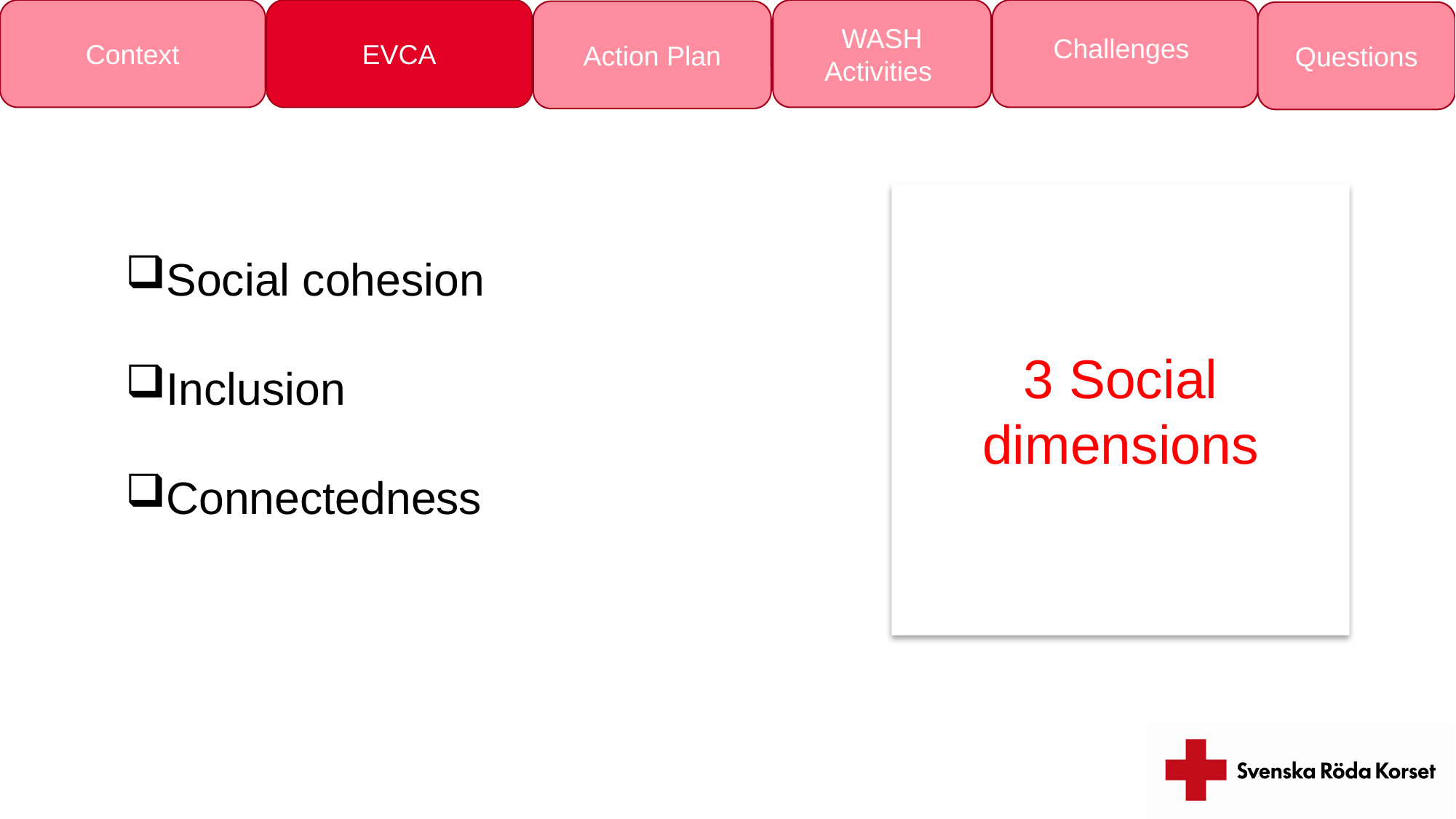

Context
EVCA
WASH Activities
Challenges

Action Plan
Questions

3 Social dimensions
Social cohesion

Inclusion

Connectedness